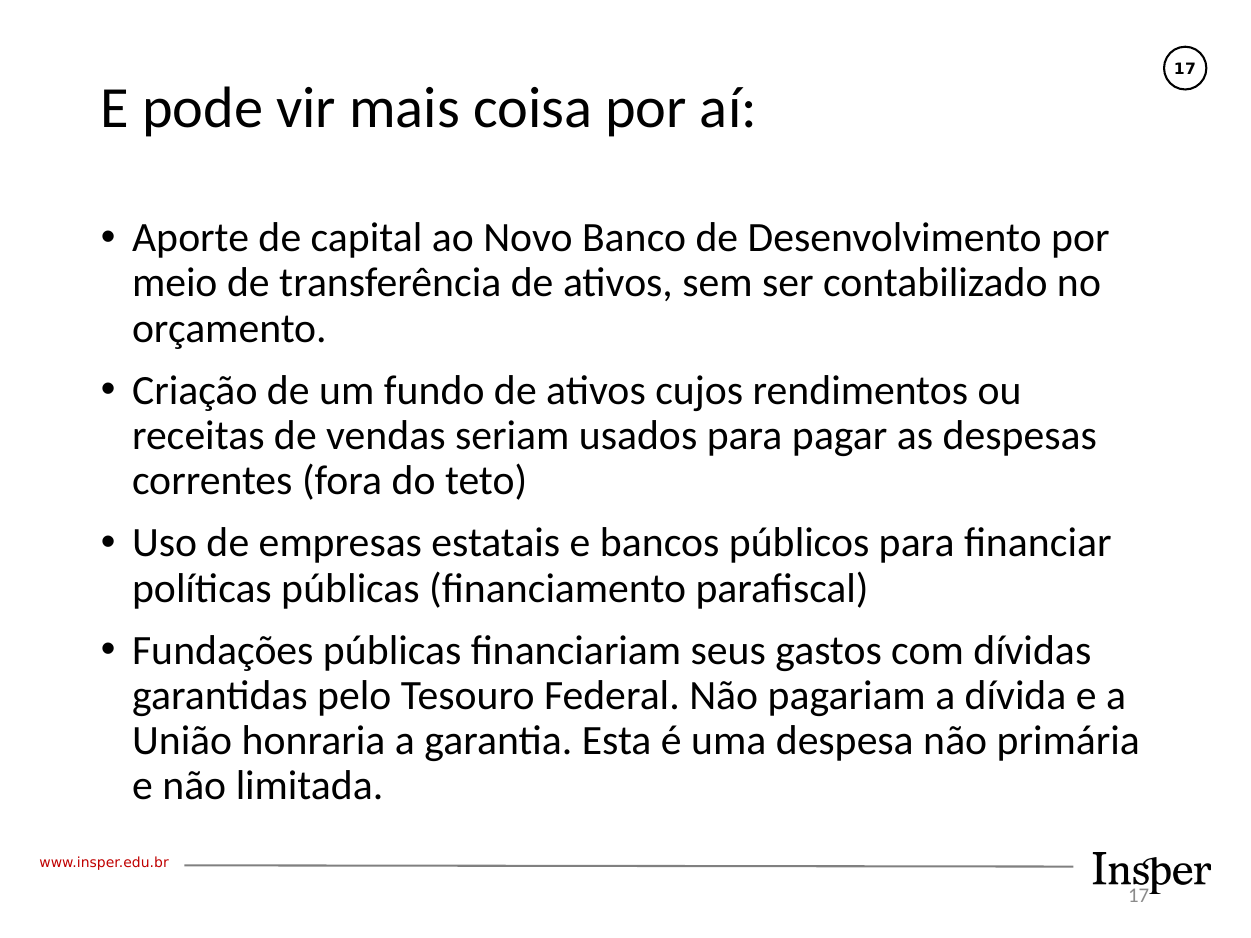

# E pode vir mais coisa por aí:
Aporte de capital ao Novo Banco de Desenvolvimento por meio de transferência de ativos, sem ser contabilizado no orçamento.
Criação de um fundo de ativos cujos rendimentos ou receitas de vendas seriam usados para pagar as despesas correntes (fora do teto)
Uso de empresas estatais e bancos públicos para financiar políticas públicas (financiamento parafiscal)
Fundações públicas financiariam seus gastos com dívidas garantidas pelo Tesouro Federal. Não pagariam a dívida e a União honraria a garantia. Esta é uma despesa não primária e não limitada.
17